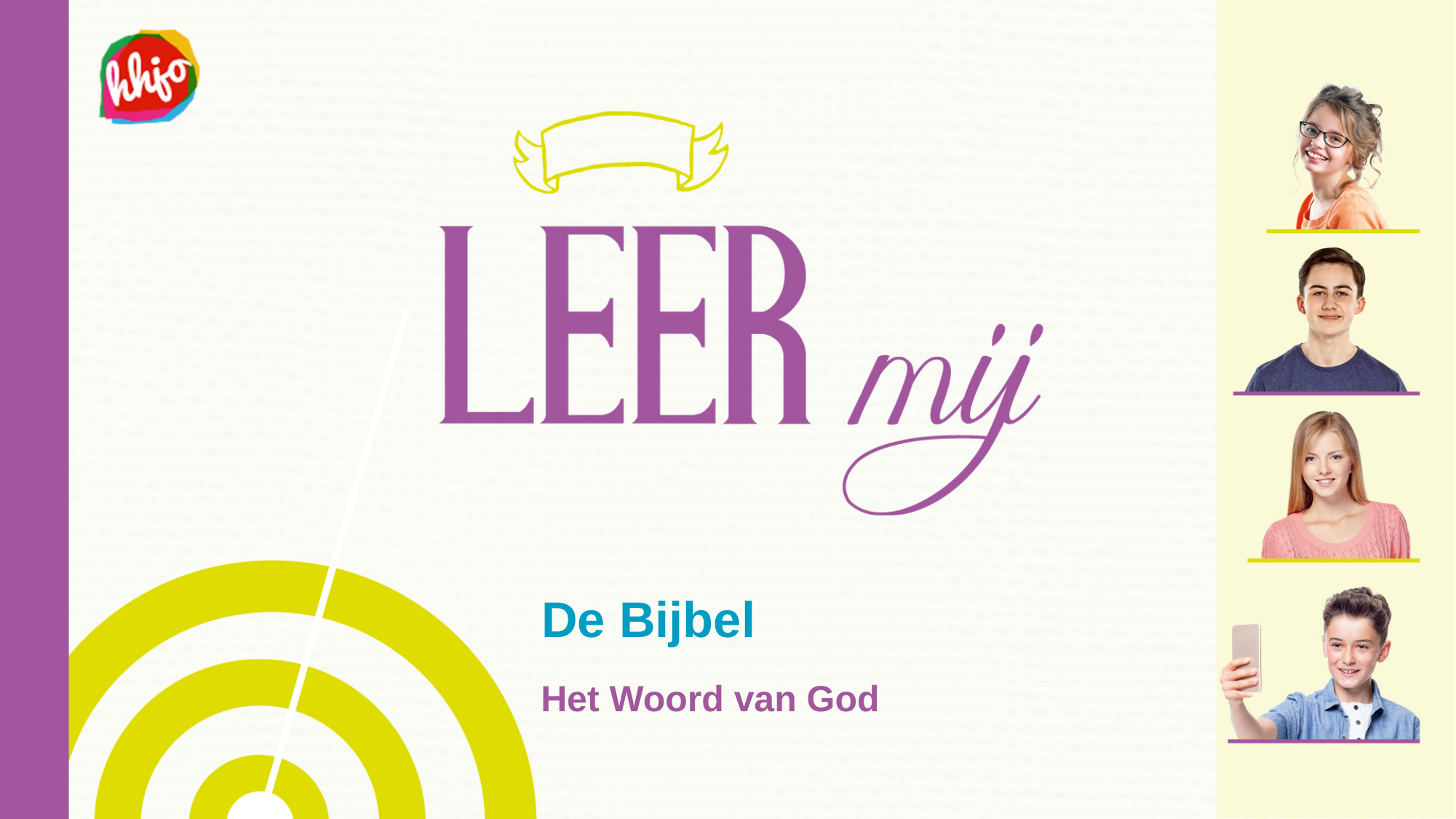

# De Bijbel
Het Woord van God